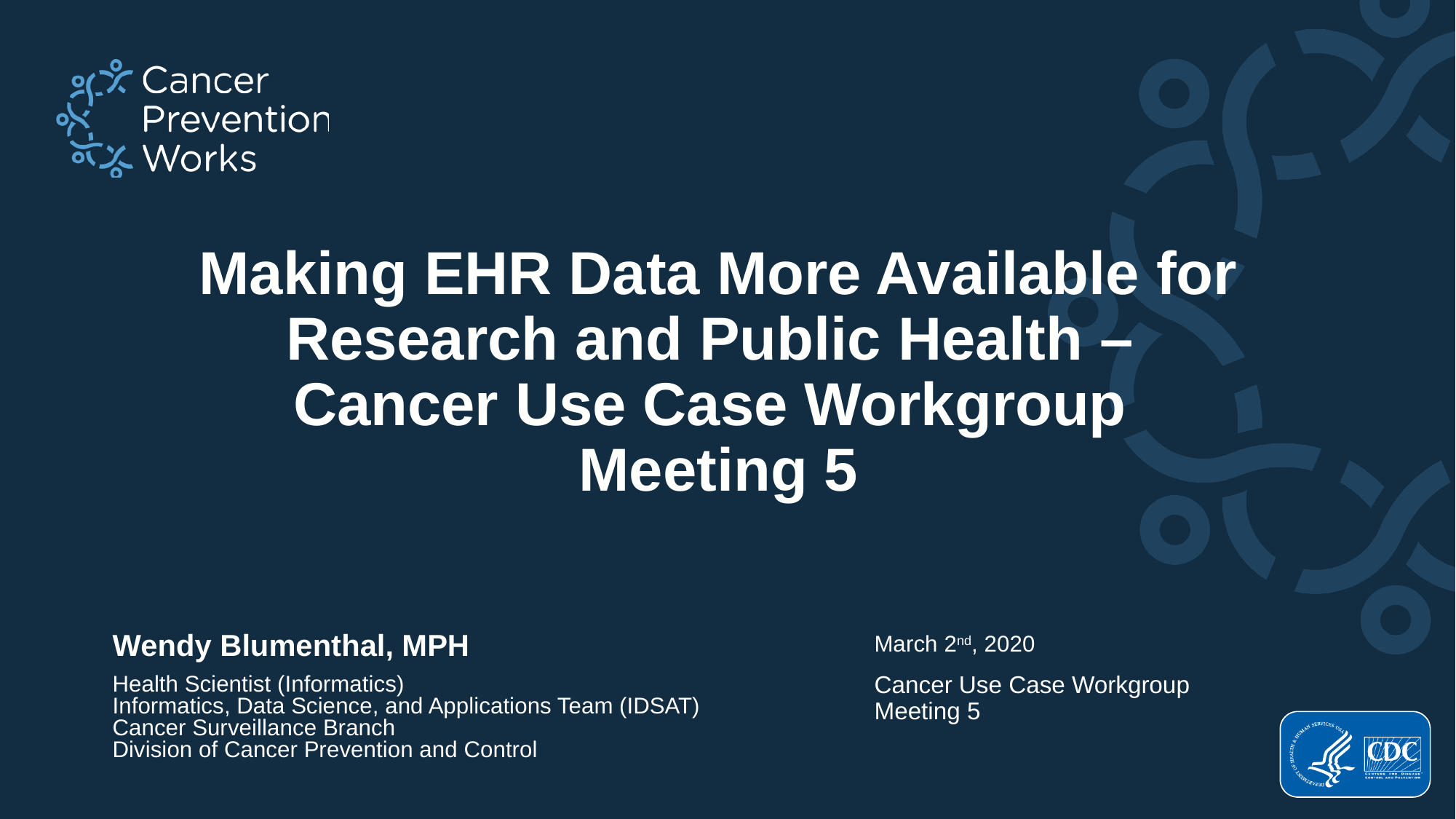

# Making EHR Data More Available for Research and Public Health – Cancer Use Case Workgroup Meeting 5
Wendy Blumenthal, MPH
March 2nd, 2020
Cancer Use Case Workgroup Meeting 5

Health Scientist (Informatics)
Informatics, Data Science, and Applications Team (IDSAT)
Cancer Surveillance Branch
Division of Cancer Prevention and Control